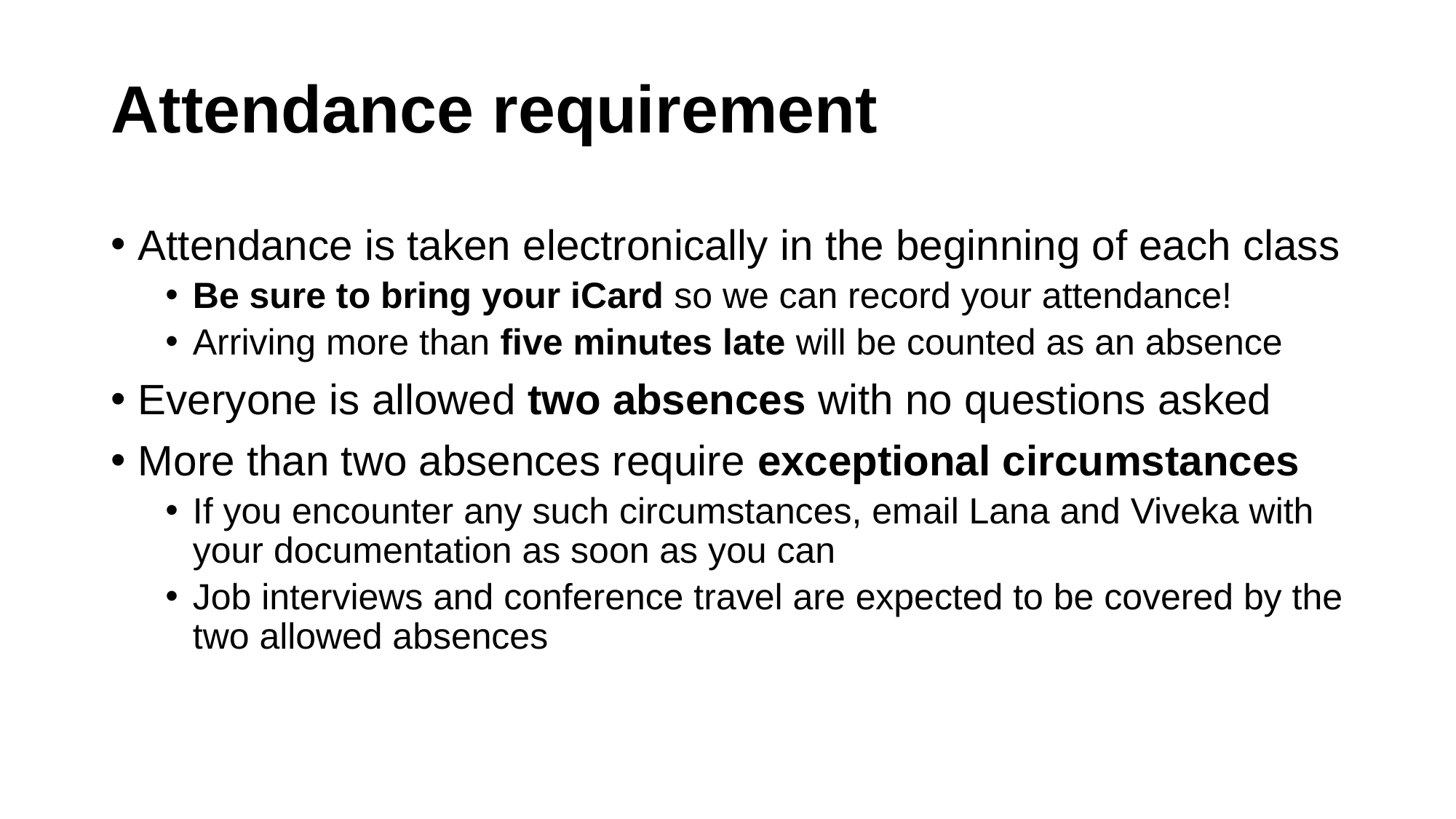

# Attendance requirement
Attendance is taken electronically in the beginning of each class
Be sure to bring your iCard so we can record your attendance!
Arriving more than five minutes late will be counted as an absence
Everyone is allowed two absences with no questions asked
More than two absences require exceptional circumstances
If you encounter any such circumstances, email Lana and Viveka with your documentation as soon as you can
Job interviews and conference travel are expected to be covered by the two allowed absences